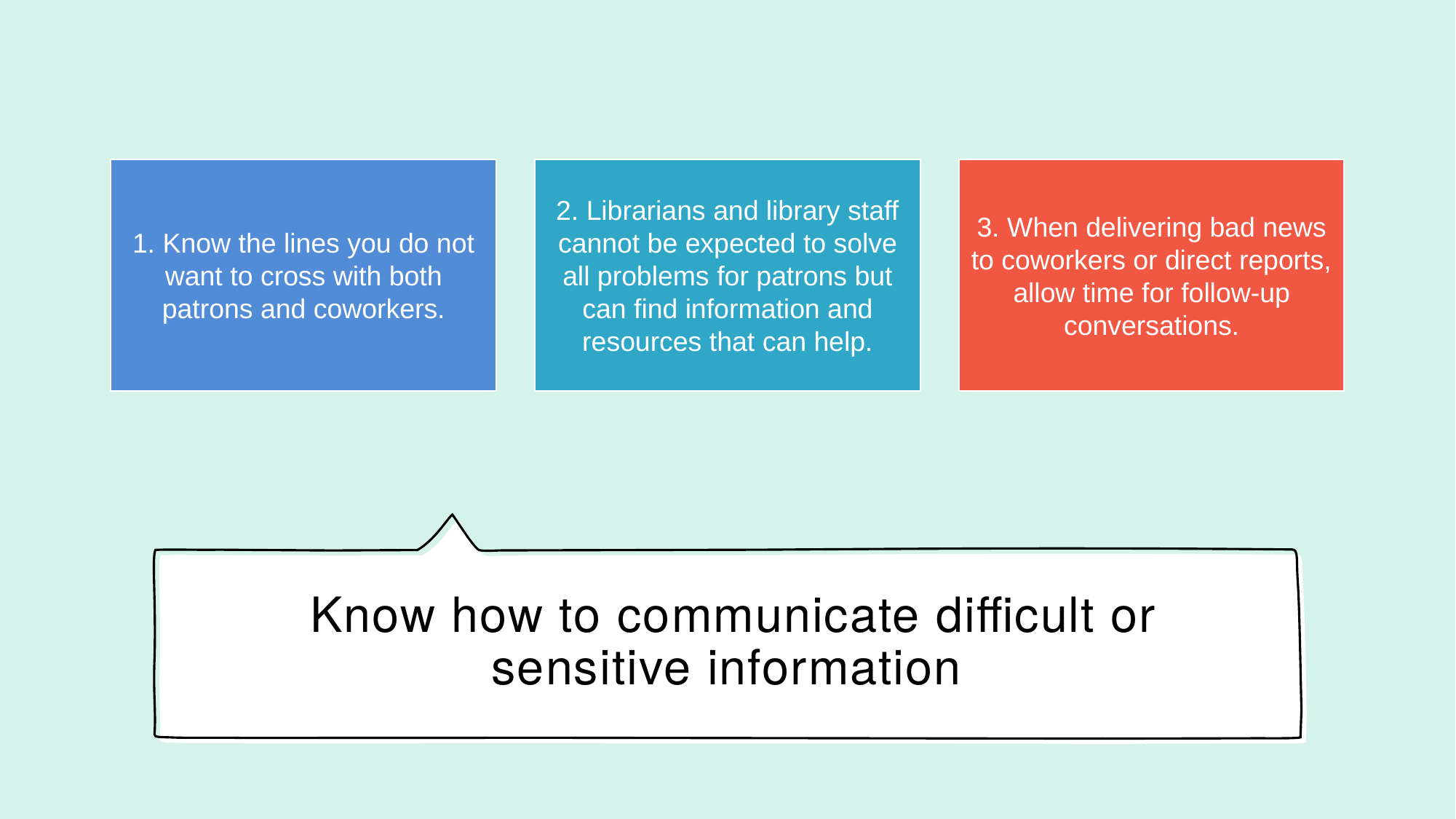

1. Know the lines you do not want to cross with both patrons and coworkers.
2. Librarians and library staff cannot be expected to solve all problems for patrons but can find information and resources that can help.
3. When delivering bad news to coworkers or direct reports, allow time for follow-up conversations.

# Know how to communicate difficult or sensitive information